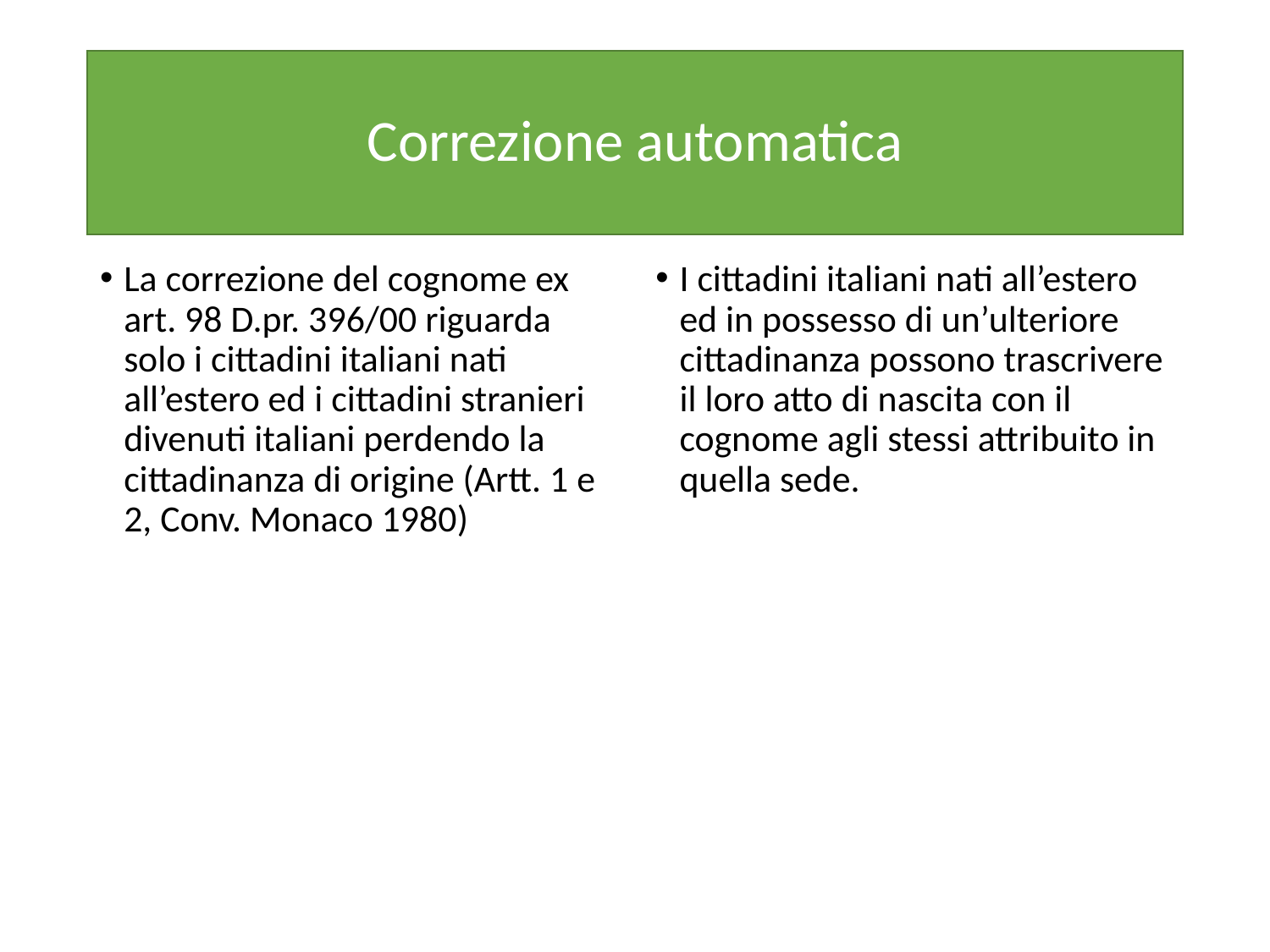

# Correzione automatica
La correzione del cognome ex art. 98 D.pr. 396/00 riguarda solo i cittadini italiani nati all’estero ed i cittadini stranieri divenuti italiani perdendo la cittadinanza di origine (Artt. 1 e 2, Conv. Monaco 1980)
I cittadini italiani nati all’estero ed in possesso di un’ulteriore cittadinanza possono trascrivere il loro atto di nascita con il cognome agli stessi attribuito in quella sede.